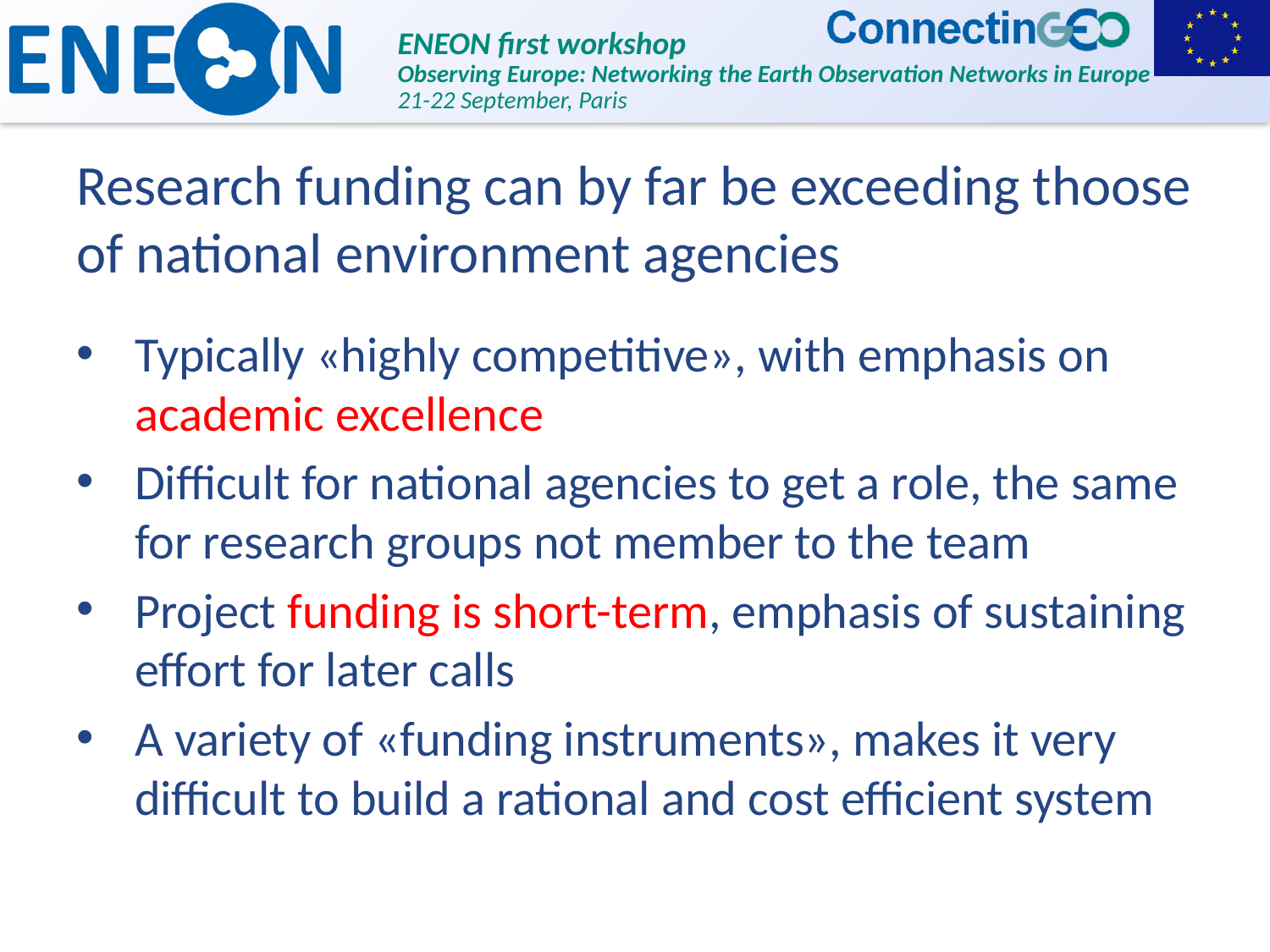

# Research funding can by far be exceeding thoose of national environment agencies
Typically «highly competitive», with emphasis on academic excellence
Difficult for national agencies to get a role, the same for research groups not member to the team
Project funding is short-term, emphasis of sustaining effort for later calls
A variety of «funding instruments», makes it very difficult to build a rational and cost efficient system